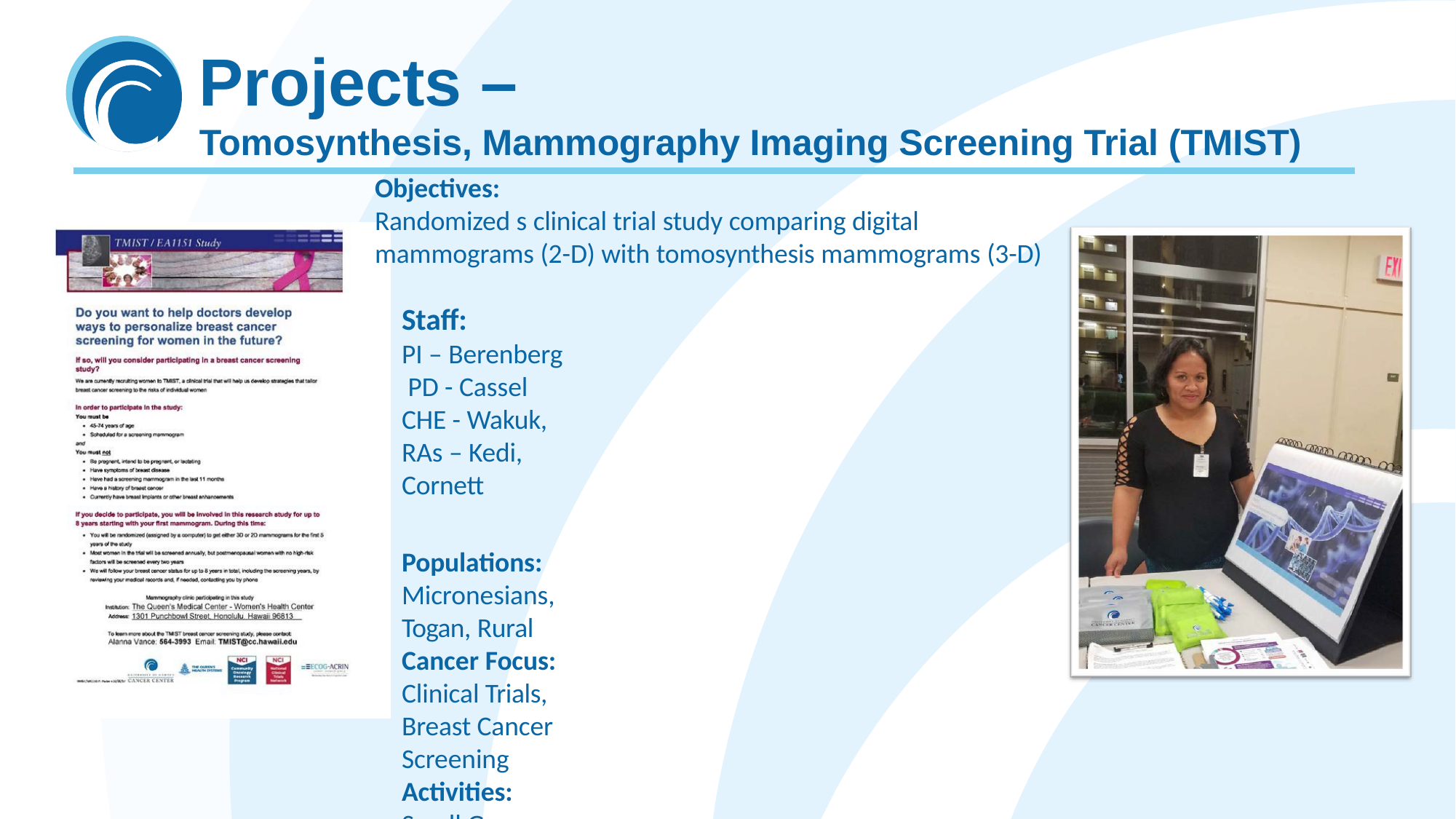

# Projects – Tomosynthesis, Mammography Imaging Screening Trial (TMIST)
Objectives:
Randomized s clinical trial study comparing digital  mammograms (2-D) with tomosynthesis mammograms (3-D)

Staff:
PI – Berenberg  PD - Cassel  CHE - Wakuk,
RAs – Kedi, Cornett

Populations:  Micronesians, Togan, Rural
Cancer Focus: Clinical Trials, Breast Cancer Screening
Activities: Small Group Education (pre /posttests)

Period: 2020 -2023	Partners: Queens Healthsystem